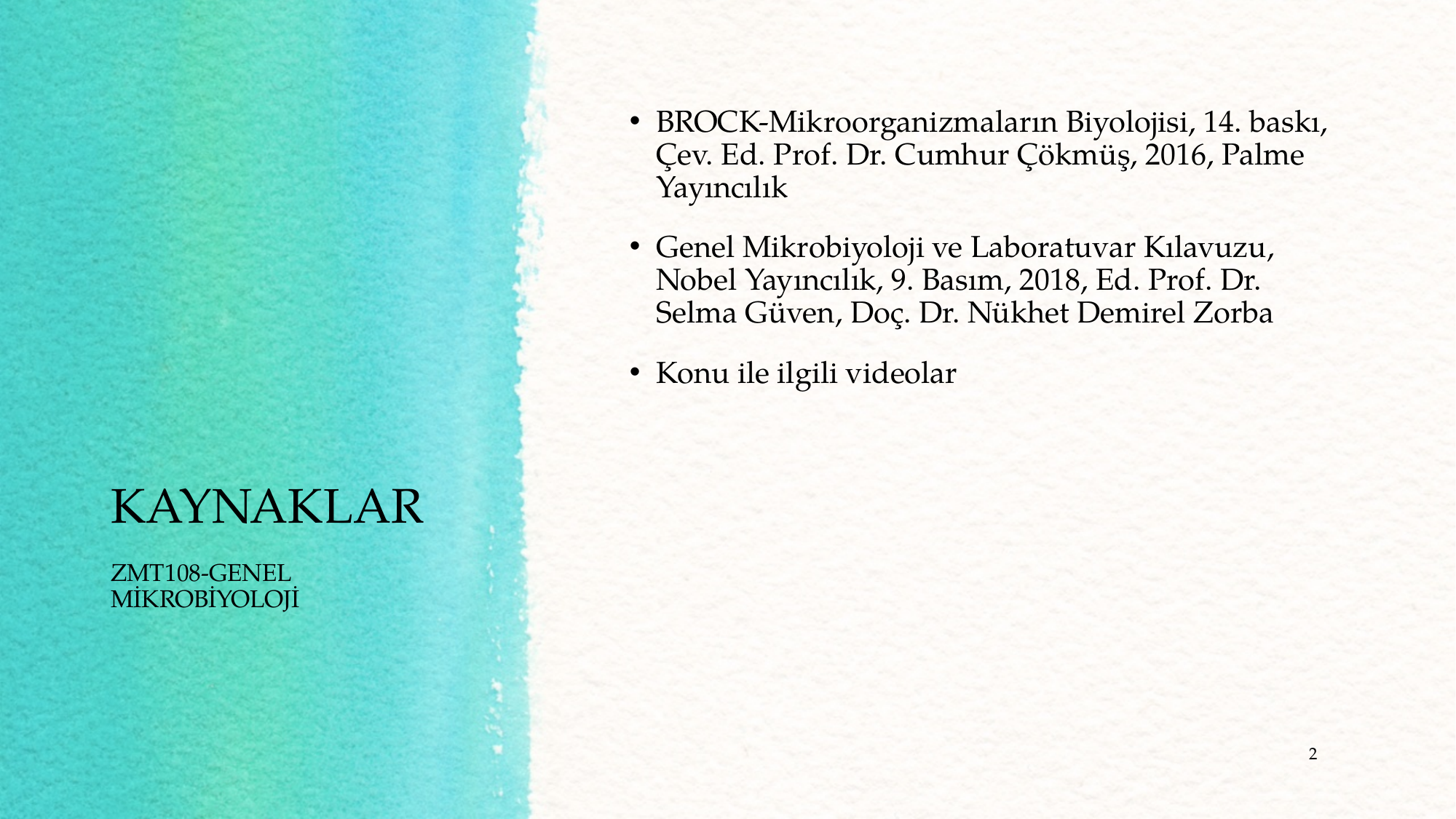

BROCK-Mikroorganizmaların Biyolojisi, 14. baskı, Çev. Ed. Prof. Dr. Cumhur Çökmüş, 2016, Palme Yayıncılık
Genel Mikrobiyoloji ve Laboratuvar Kılavuzu, Nobel Yayıncılık, 9. Basım, 2018, Ed. Prof. Dr. Selma Güven, Doç. Dr. Nükhet Demirel Zorba
Konu ile ilgili videolar
# KAYNAKLAR
ZMT108-GENEL MİKROBİYOLOJİ
2